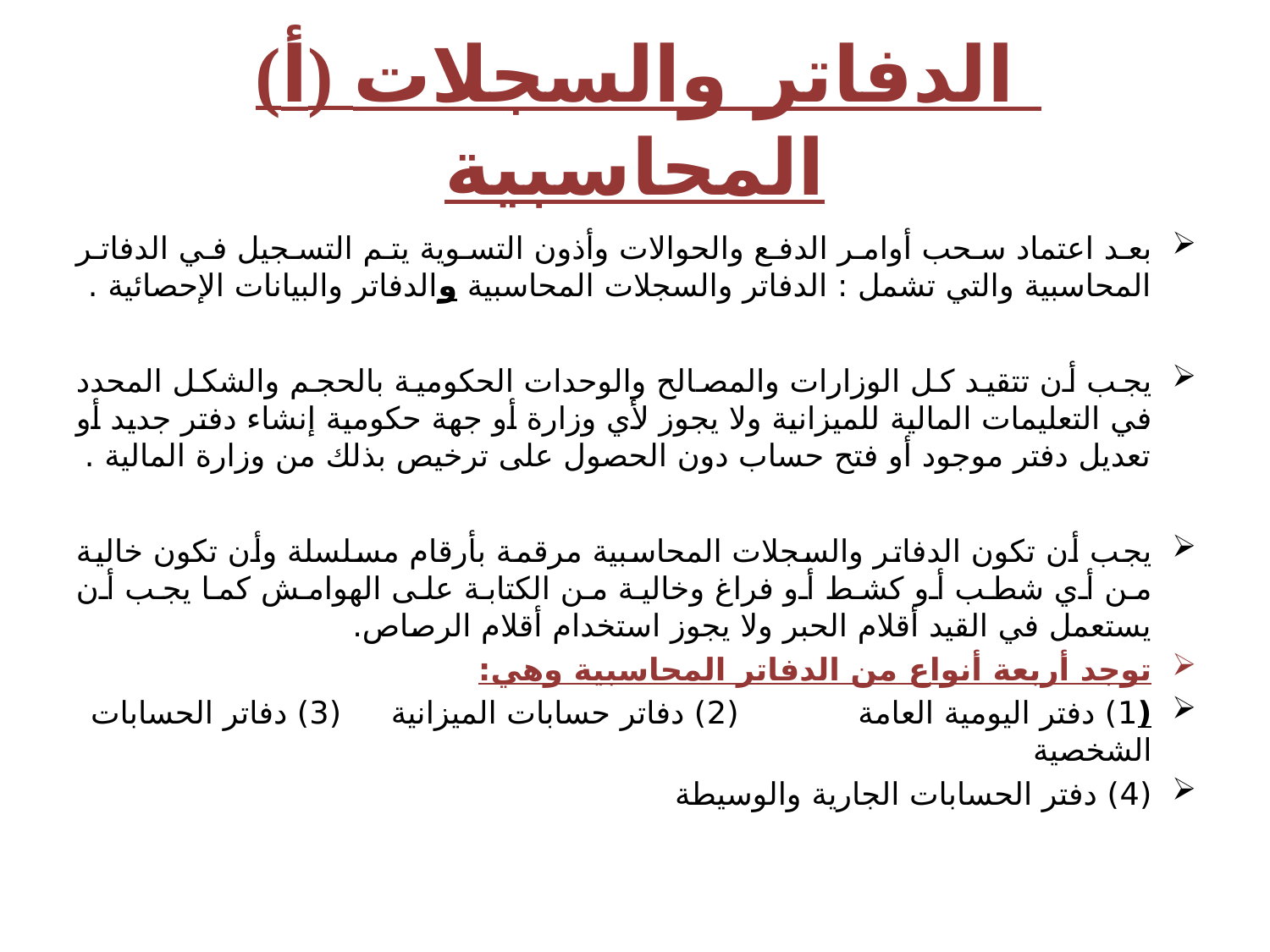

# (أ) الدفاتر والسجلات المحاسبية
بعد اعتماد سحب أوامر الدفع والحوالات وأذون التسوية يتم التسجيل في الدفاتر المحاسبية والتي تشمل : الدفاتر والسجلات المحاسبية والدفاتر والبيانات الإحصائية .

يجب أن تتقيد كل الوزارات والمصالح والوحدات الحكومية بالحجم والشكل المحدد في التعليمات المالية للميزانية ولا يجوز لأي وزارة أو جهة حكومية إنشاء دفتر جديد أو تعديل دفتر موجود أو فتح حساب دون الحصول على ترخيص بذلك من وزارة المالية .

يجب أن تكون الدفاتر والسجلات المحاسبية مرقمة بأرقام مسلسلة وأن تكون خالية من أي شطب أو كشط أو فراغ وخالية من الكتابة على الهوامش كما يجب أن يستعمل في القيد أقلام الحبر ولا يجوز استخدام أقلام الرصاص.
توجد أربعة أنواع من الدفاتر المحاسبية وهي:
(1) دفتر اليومية العامة            (2) دفاتر حسابات الميزانية     (3) دفاتر الحسابات الشخصية
(4) دفتر الحسابات الجارية والوسيطة